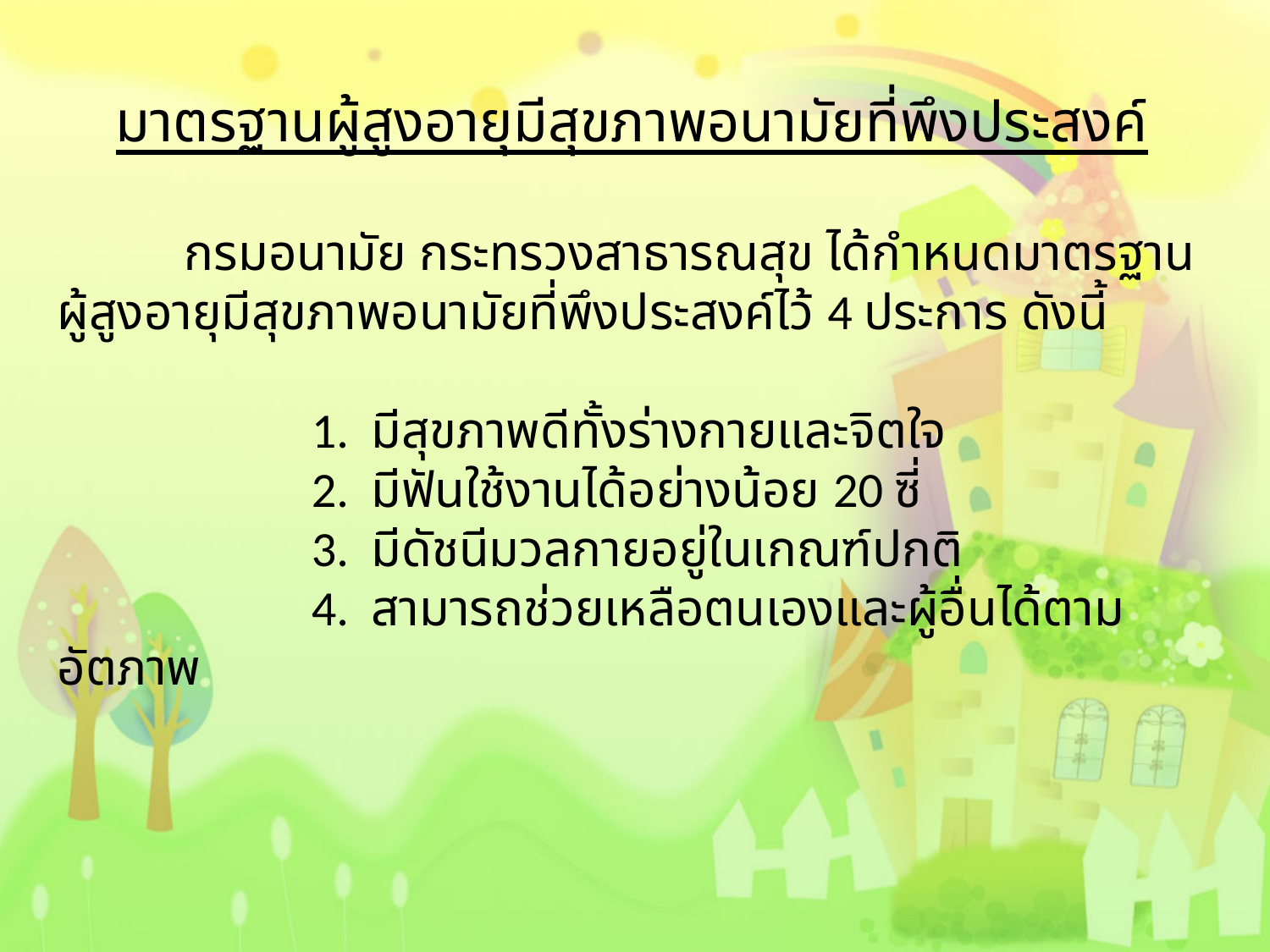

มาตรฐานผู้สูงอายุมีสุขภาพอนามัยที่พึงประสงค์

	กรมอนามัย กระทรวงสาธารณสุข ได้กำหนดมาตรฐานผู้สูงอายุมีสุขภาพอนามัยที่พึงประสงค์ไว้ 4 ประการ ดังนี้

		1.  มีสุขภาพดีทั้งร่างกายและจิตใจ
		2.  มีฟันใช้งานได้อย่างน้อย 20 ซี่
		3.  มีดัชนีมวลกายอยู่ในเกณฑ์ปกติ
		4.  สามารถช่วยเหลือตนเองและผู้อื่นได้ตามอัตภาพ